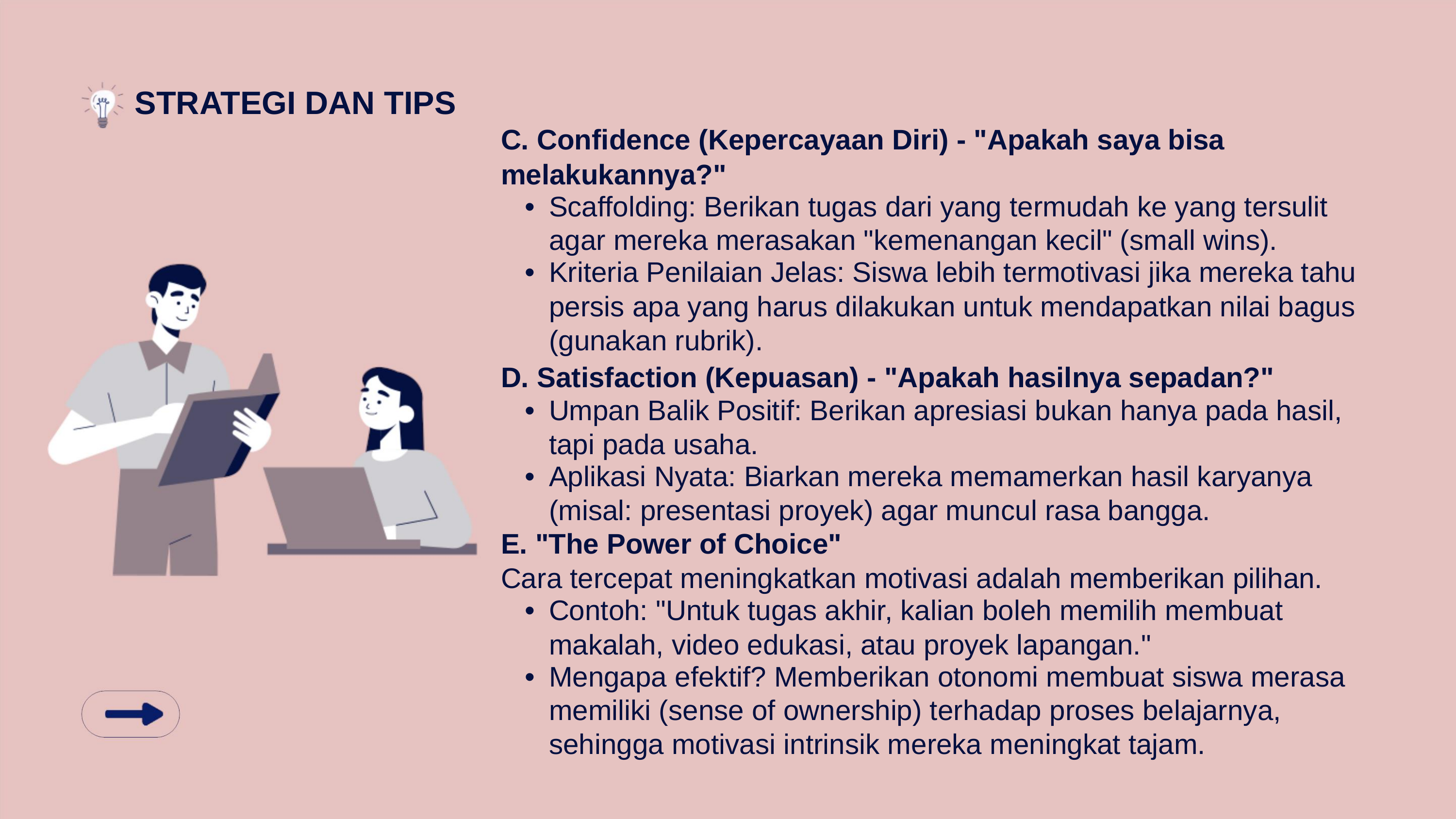

STRATEGI DAN TIPS
C. Confidence (Kepercayaan Diri) - "Apakah saya bisa
melakukannya?"
• Scaffolding: Berikan tugas dari yang termudah ke yang tersulit
agar mereka merasakan "kemenangan kecil" (small wins).
• Kriteria Penilaian Jelas: Siswa lebih termotivasi jika mereka tahu
persis apa yang harus dilakukan untuk mendapatkan nilai bagus
(gunakan rubrik).
D. Satisfaction (Kepuasan) - "Apakah hasilnya sepadan?"
• Umpan Balik Positif: Berikan apresiasi bukan hanya pada hasil,
tapi pada usaha.
• Aplikasi Nyata: Biarkan mereka memamerkan hasil karyanya
(misal: presentasi proyek) agar muncul rasa bangga.
E. "The Power of Choice"
Cara tercepat meningkatkan motivasi adalah memberikan pilihan.
• Contoh: "Untuk tugas akhir, kalian boleh memilih membuat
makalah, video edukasi, atau proyek lapangan."
• Mengapa efektif? Memberikan otonomi membuat siswa merasa
memiliki (sense of ownership) terhadap proses belajarnya,
sehingga motivasi intrinsik mereka meningkat tajam.